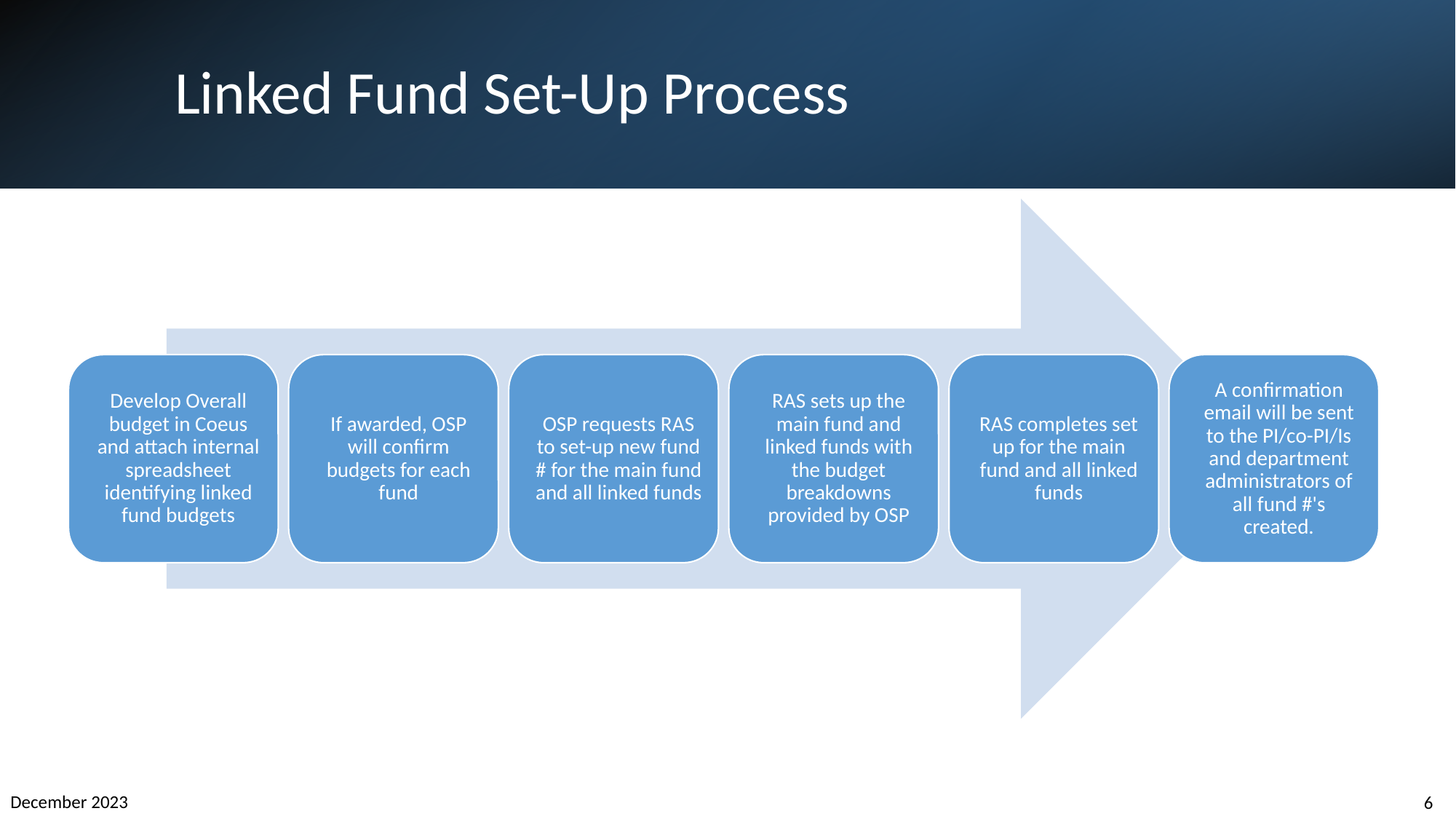

# Linked Fund Set-Up Process
Develop Overall budget in Coeus and attach internal spreadsheet identifying linked fund budgets
If awarded, OSP will confirm budgets for each fund
OSP requests RAS to set-up new fund # for the main fund and all linked funds
RAS sets up the main fund and linked funds with the budget breakdowns provided by OSP
RAS completes set up for the main fund and all linked funds
A confirmation email will be sent to the PI/co-PI/Is and department administrators of all fund #'s created.
December 2023
6